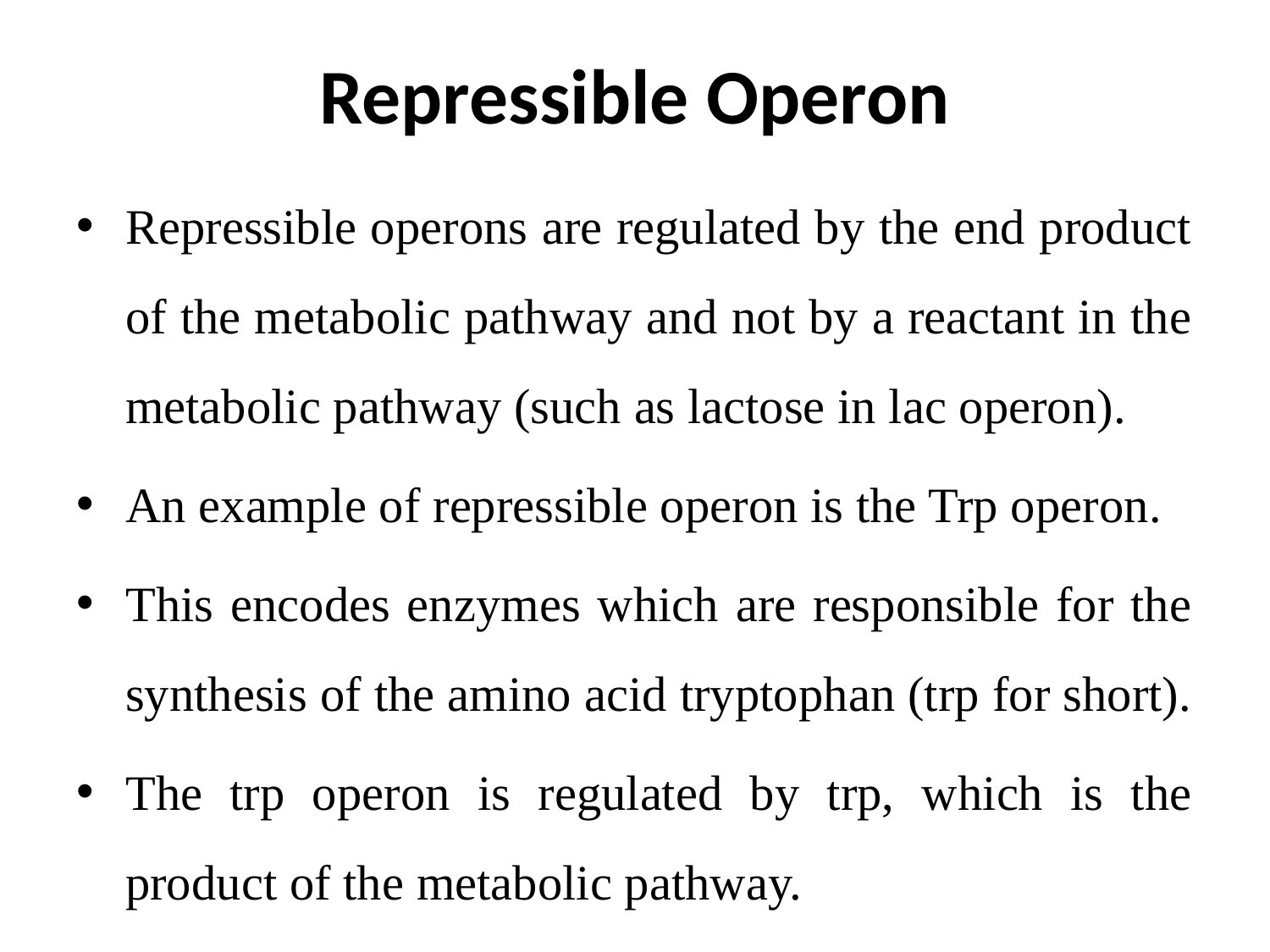

# Repressible Operon
Repressible operons are regulated by the end product of the metabolic pathway and not by a reactant in the metabolic pathway (such as lactose in lac operon).
An example of repressible operon is the Trp operon.
This encodes enzymes which are responsible for the synthesis of the amino acid tryptophan (trp for short).
The trp operon is regulated by trp, which is the product of the metabolic pathway.